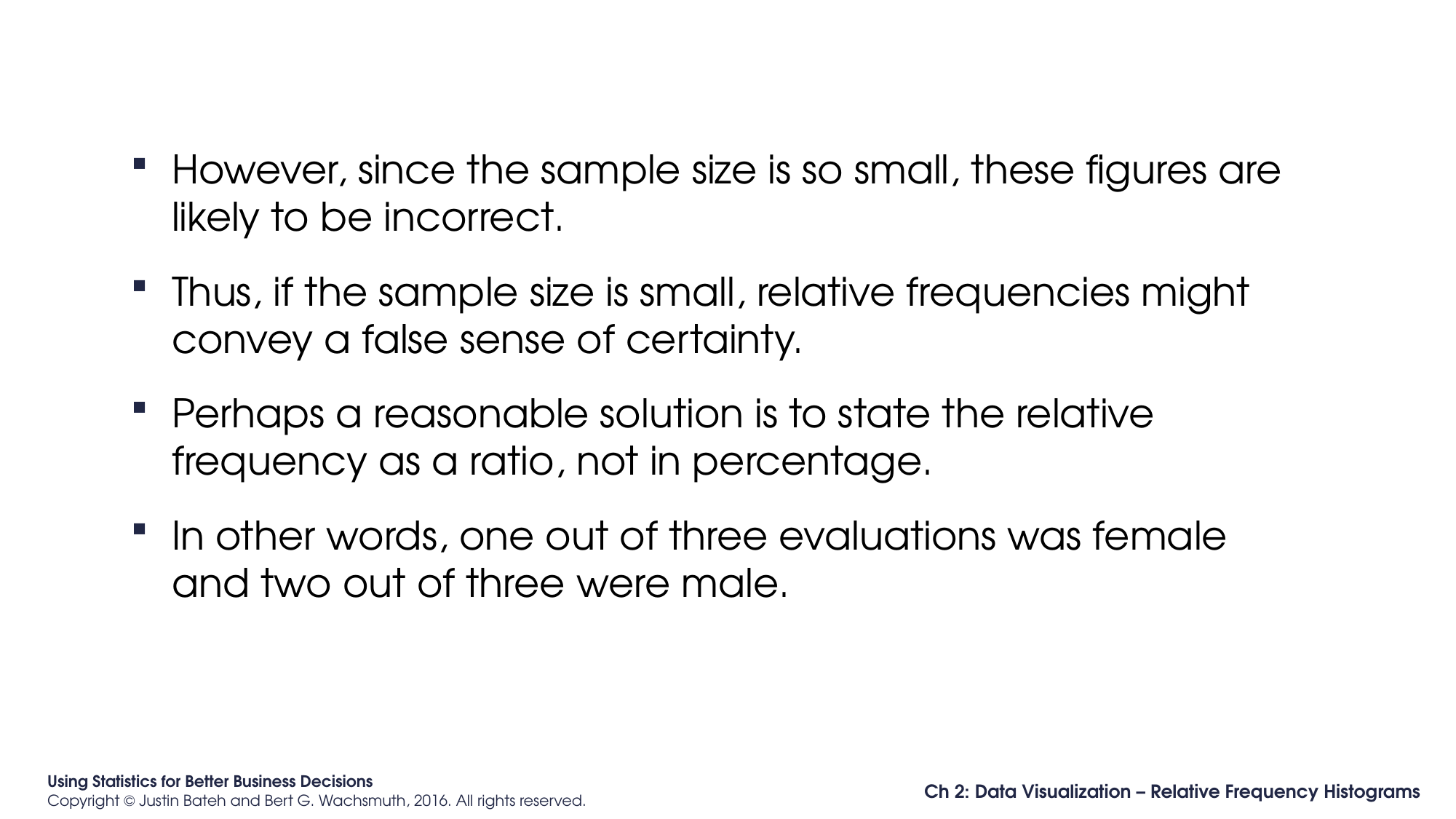

However, since the sample size is so small, these figures are likely to be incorrect.
Thus, if the sample size is small, relative frequencies might convey a false sense of certainty.
Perhaps a reasonable solution is to state the relative frequency as a ratio, not in percentage.
In other words, one out of three evaluations was female and two out of three were male.

Ch 2: Data Visualization – Relative Frequency Histograms